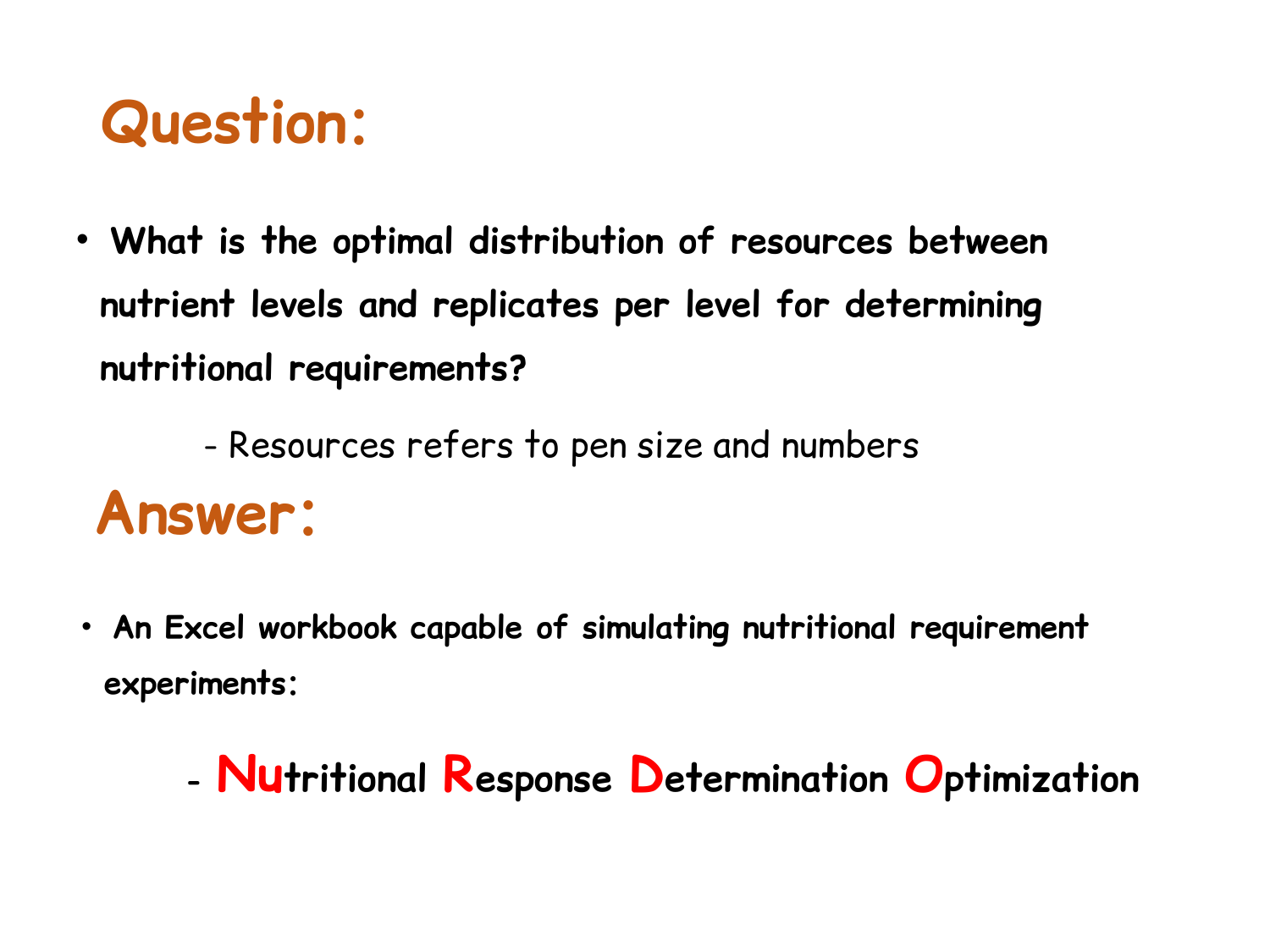

# Question:
 What is the optimal distribution of resources between nutrient levels and replicates per level for determining nutritional requirements?
	- Resources refers to pen size and numbers

Answer:
 An Excel workbook capable of simulating nutritional requirement experiments:
	- Nutritional Response Determination Optimization